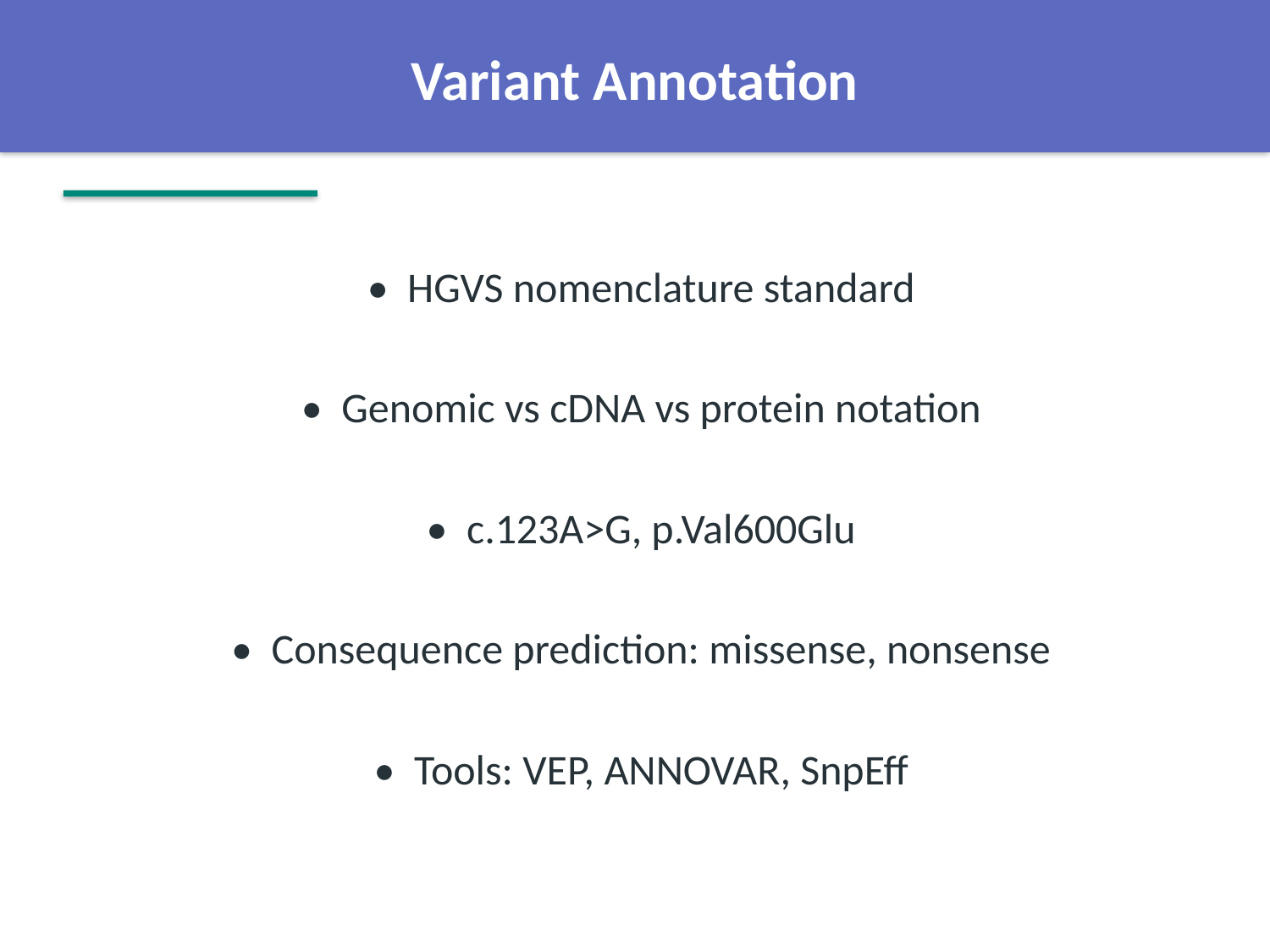

Variant Annotation

•  HGVS nomenclature standard
•  Genomic vs cDNA vs protein notation
•  c.123A>G, p.Val600Glu
•  Consequence prediction: missense, nonsense
•  Tools: VEP, ANNOVAR, SnpEff